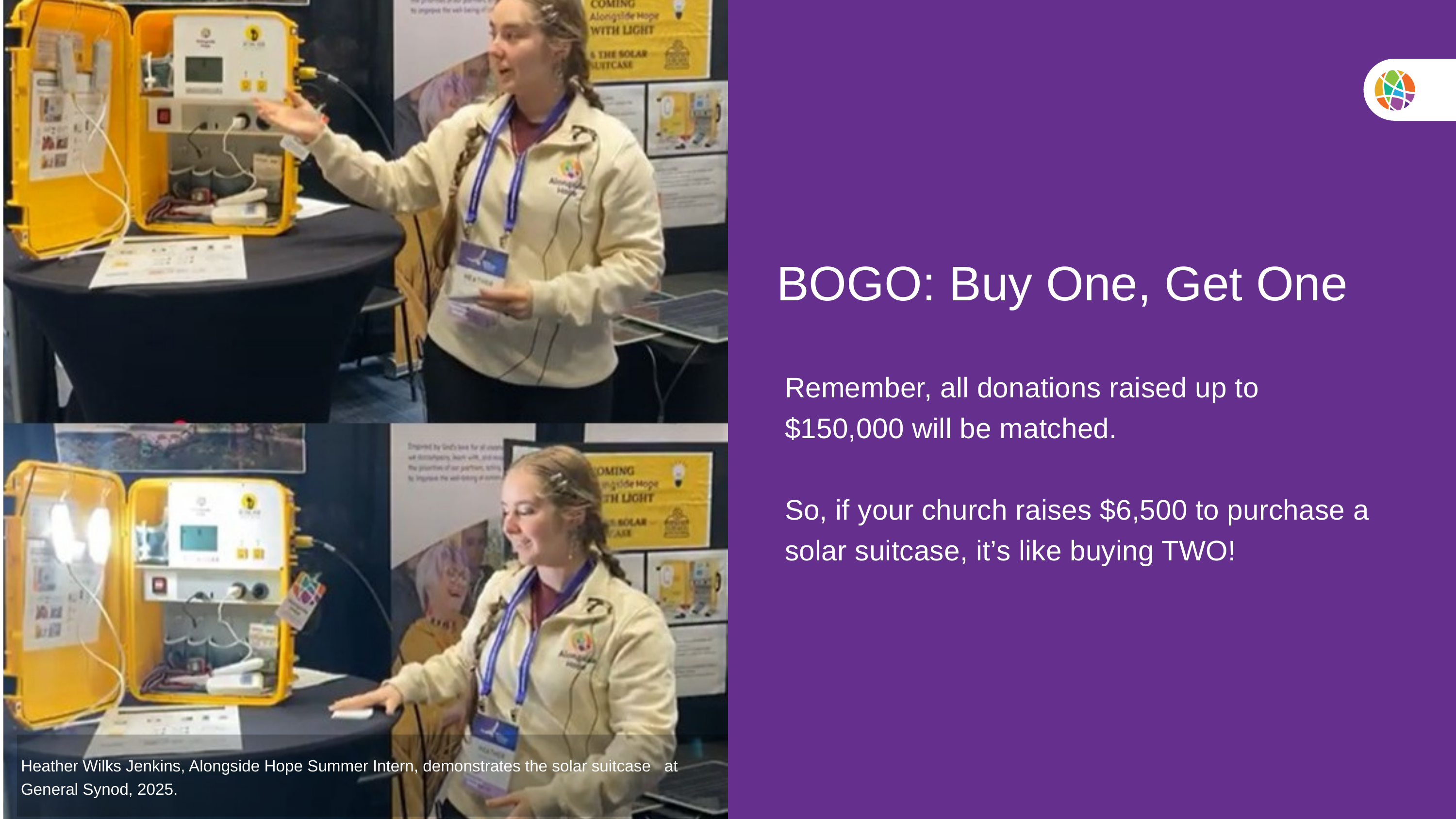

BOGO: Buy One, Get One

Remember, all donations raised up to $150,000 will be matched.

So, if your church raises $6,500 to purchase a solar suitcase, it’s like buying TWO!

Heather Wilks Jenkins, Alongside Hope Summer Intern, demonstrates the solar suitcase   at General Synod, 2025.

‹#›  |  Alongside Hope